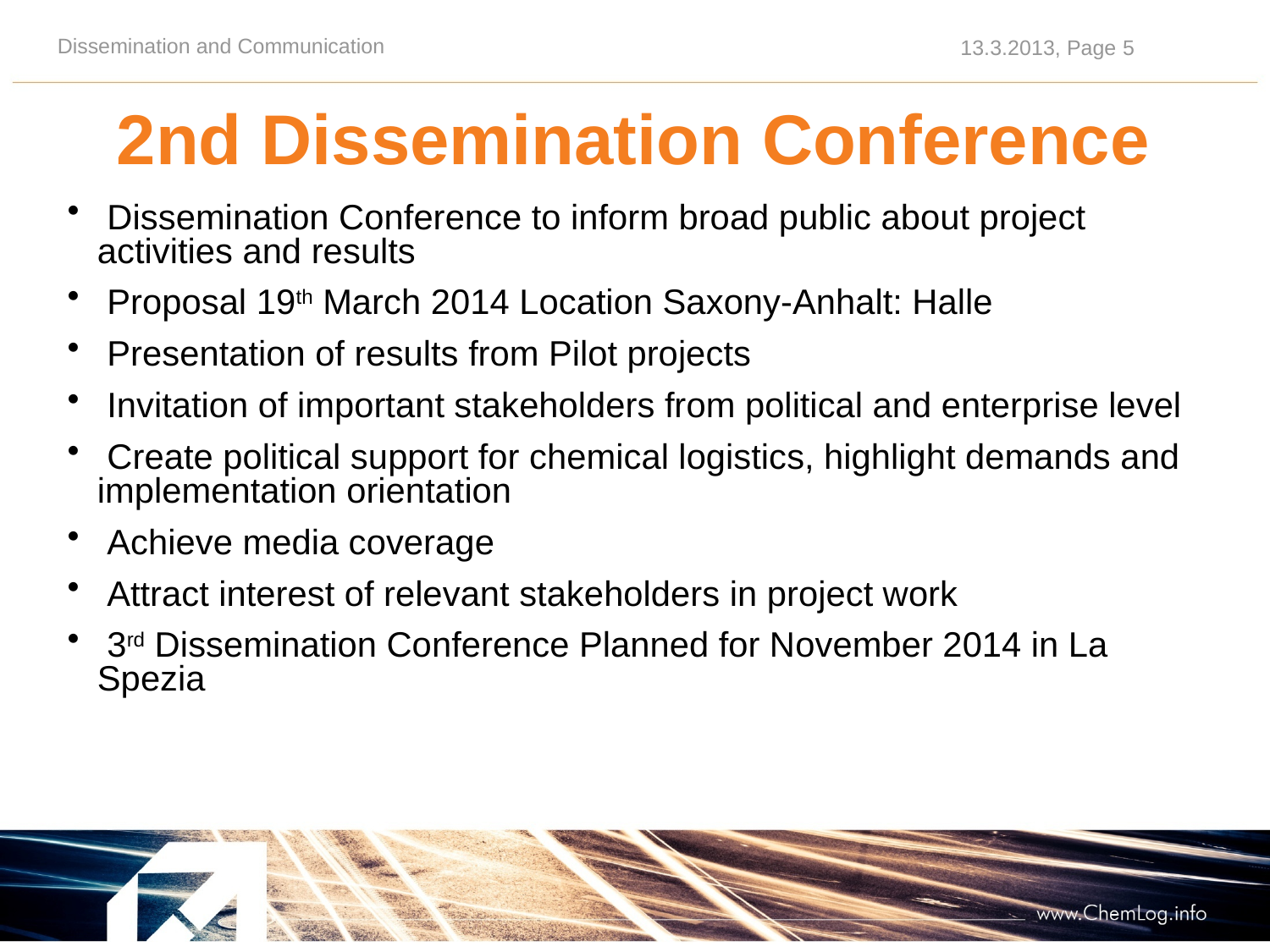

2nd Dissemination Conference
 Dissemination Conference to inform broad public about project activities and results
 Proposal 19th March 2014 Location Saxony-Anhalt: Halle
 Presentation of results from Pilot projects
 Invitation of important stakeholders from political and enterprise level
 Create political support for chemical logistics, highlight demands and implementation orientation
 Achieve media coverage
 Attract interest of relevant stakeholders in project work
 3rd Dissemination Conference Planned for November 2014 in La Spezia